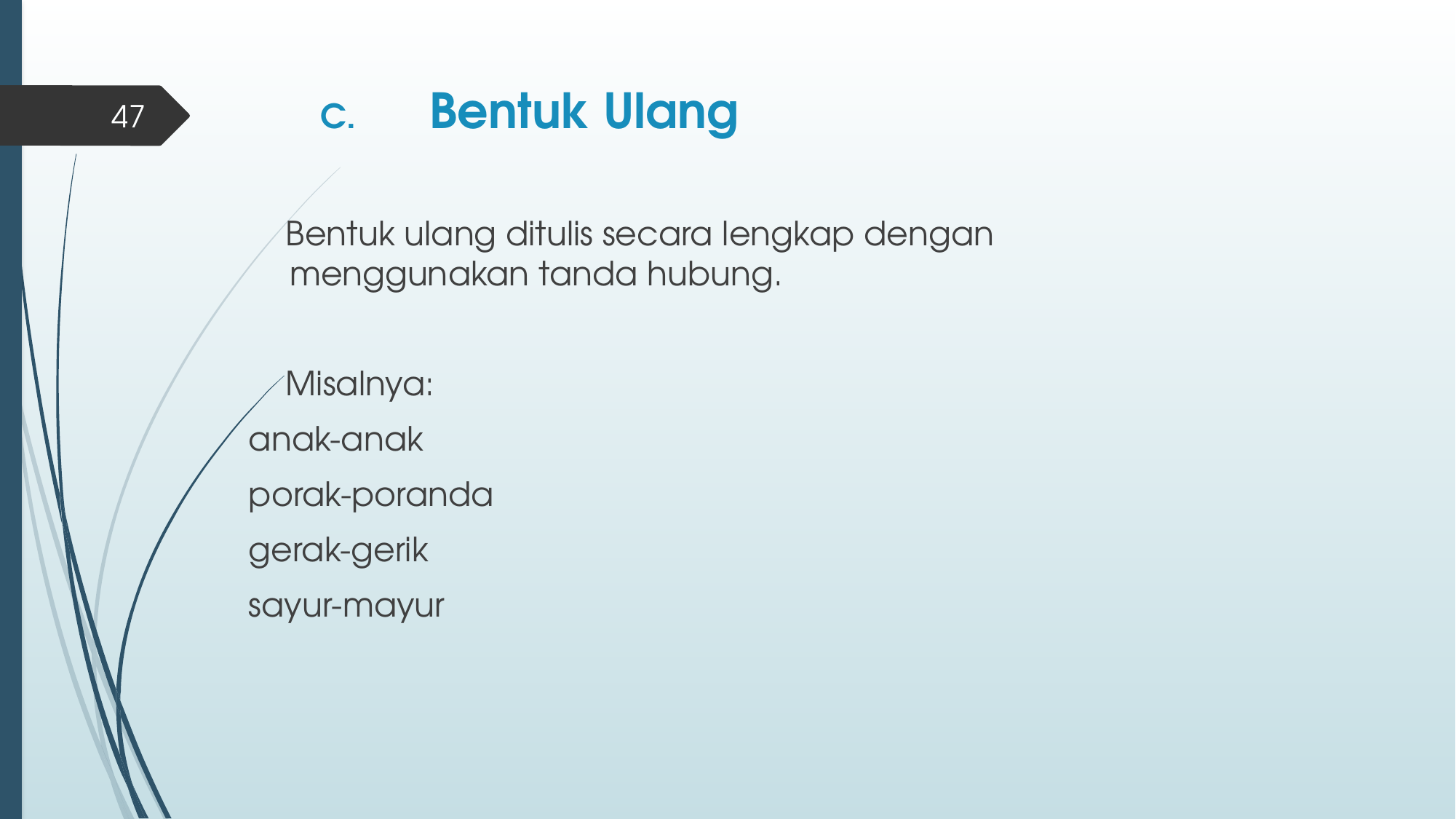

# C.	Bentuk Ulang
47

    Bentuk ulang ditulis secara lengkap dengan menggunakan tanda hubung.

    Misalnya:
anak-anak
porak-poranda
gerak-gerik
sayur-mayur